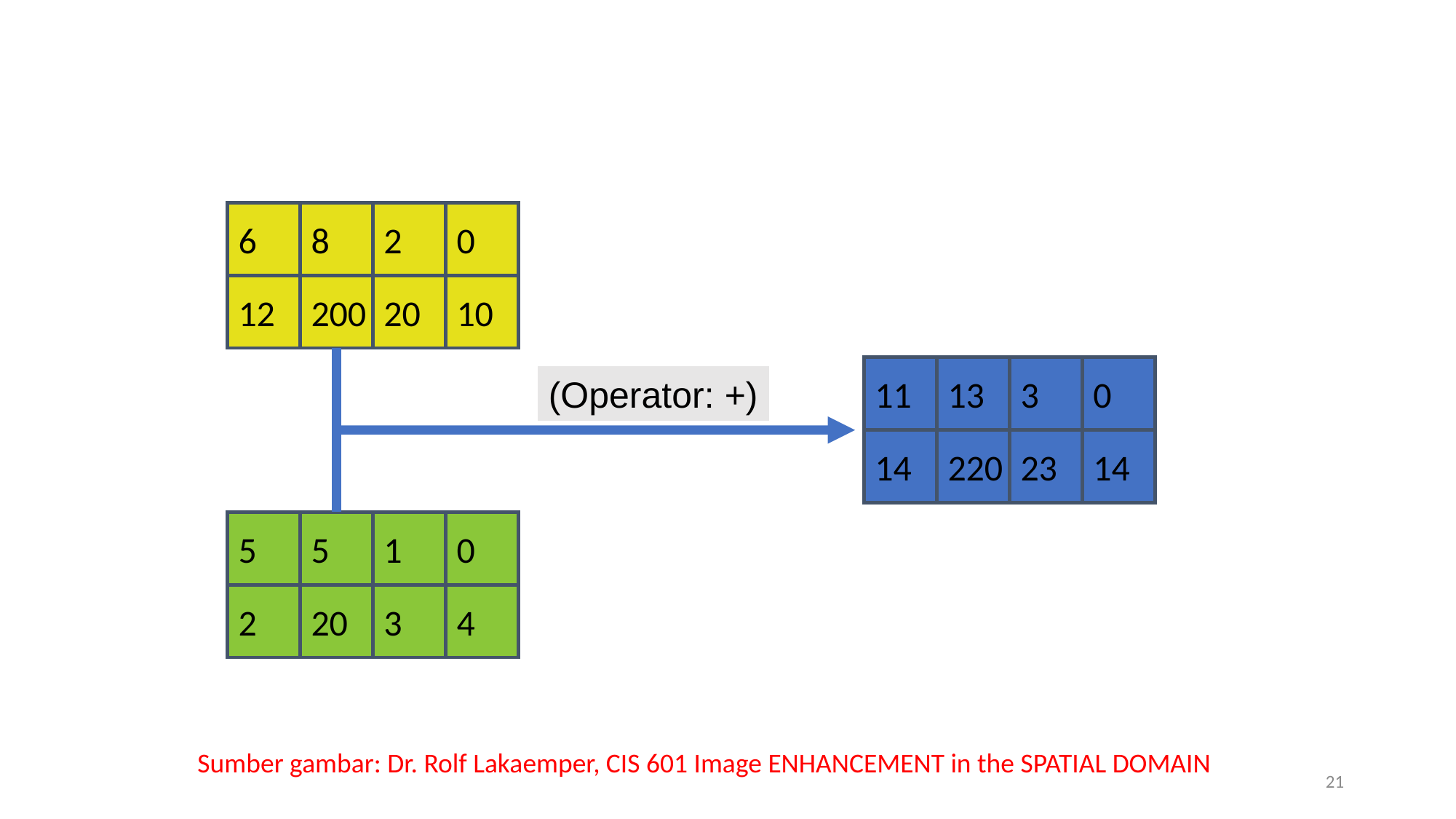

6
8
2
0
12
200
20
10
11
13
3
0
(Operator: +)

14
220
23
14
5
5
1
0
2
20
3
4
Sumber gambar: Dr. Rolf Lakaemper, CIS 601 Image ENHANCEMENT in the SPATIAL DOMAIN

21